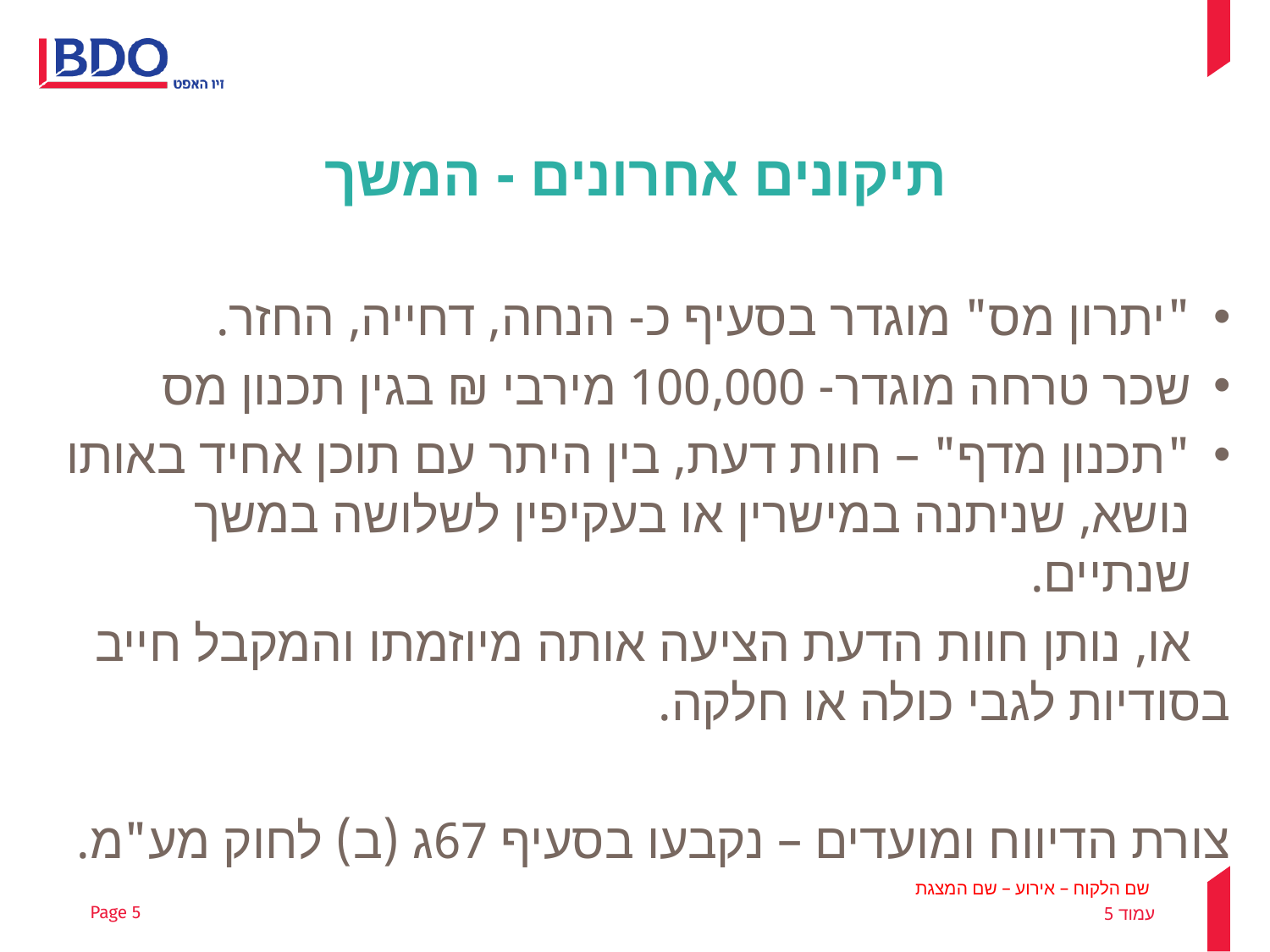

תיקונים אחרונים - המשך

"יתרון מס" מוגדר בסעיף כ- הנחה, דחייה, החזר.
שכר טרחה מוגדר- 100,000 מירבי ₪ בגין תכנון מס
"תכנון מדף" – חוות דעת, בין היתר עם תוכן אחיד באותו נושא, שניתנה במישרין או בעקיפין לשלושה במשך שנתיים.
   או, נותן חוות הדעת הציעה אותה מיוזמתו והמקבל חייב בסודיות לגבי כולה או חלקה.

צורת הדיווח ומועדים – נקבעו בסעיף 67ג (ב) לחוק מע"מ.
Page 5